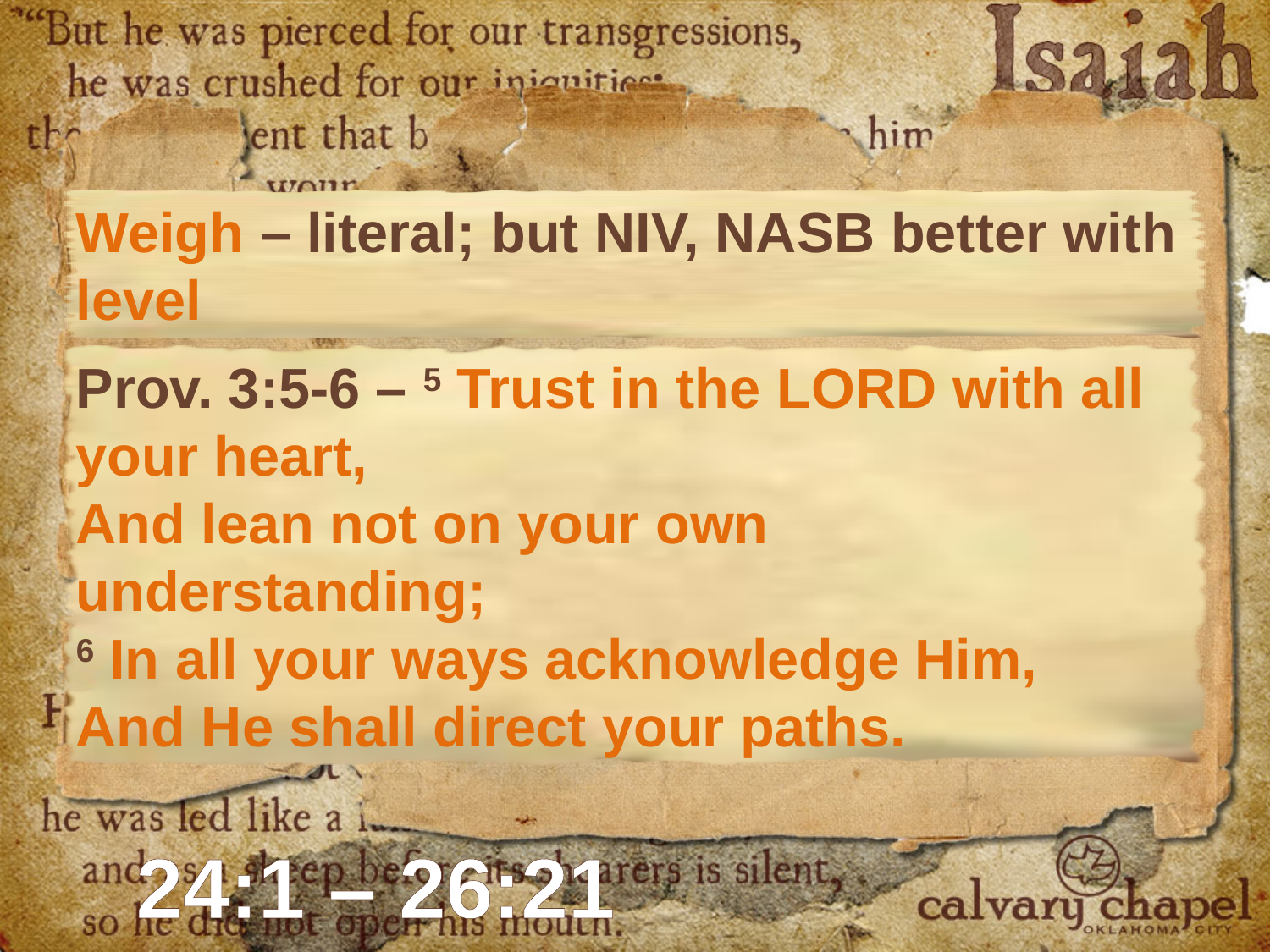

Weigh – literal; but NIV, NASB better with level
Prov. 3:5-6 – 5 Trust in the Lord with all your heart,
And lean not on your own understanding;
6 In all your ways acknowledge Him,
And He shall direct your paths.
24:1 – 26:21